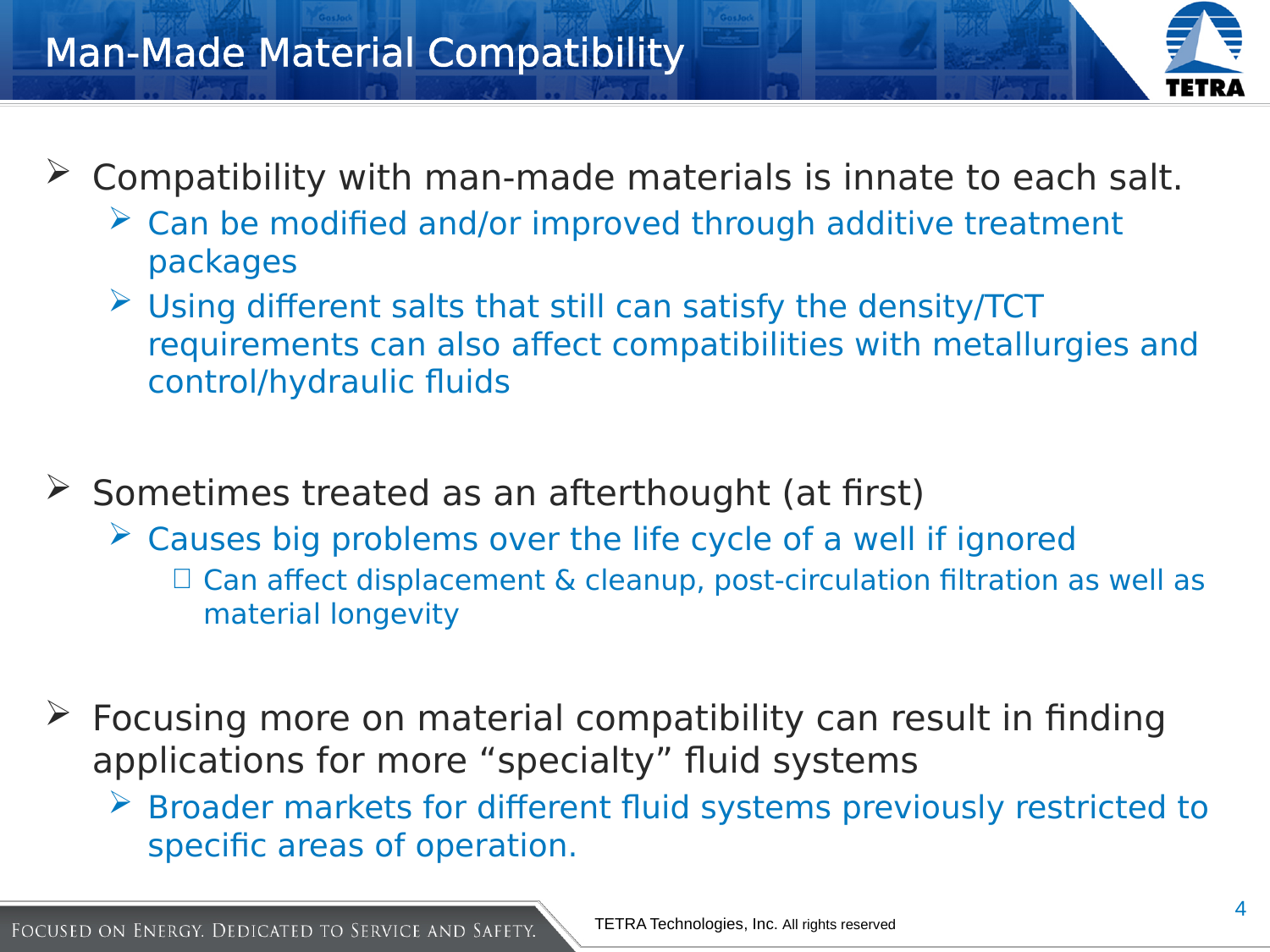

# Man-Made Material Compatibility
Compatibility with man-made materials is innate to each salt.
Can be modified and/or improved through additive treatment packages
Using different salts that still can satisfy the density/TCT requirements can also affect compatibilities with metallurgies and control/hydraulic fluids

Sometimes treated as an afterthought (at first)
Causes big problems over the life cycle of a well if ignored
Can affect displacement & cleanup, post-circulation filtration as well as material longevity

Focusing more on material compatibility can result in finding applications for more “specialty” fluid systems
Broader markets for different fluid systems previously restricted to specific areas of operation.

4

TETRA Technologies, Inc. All rights reserved